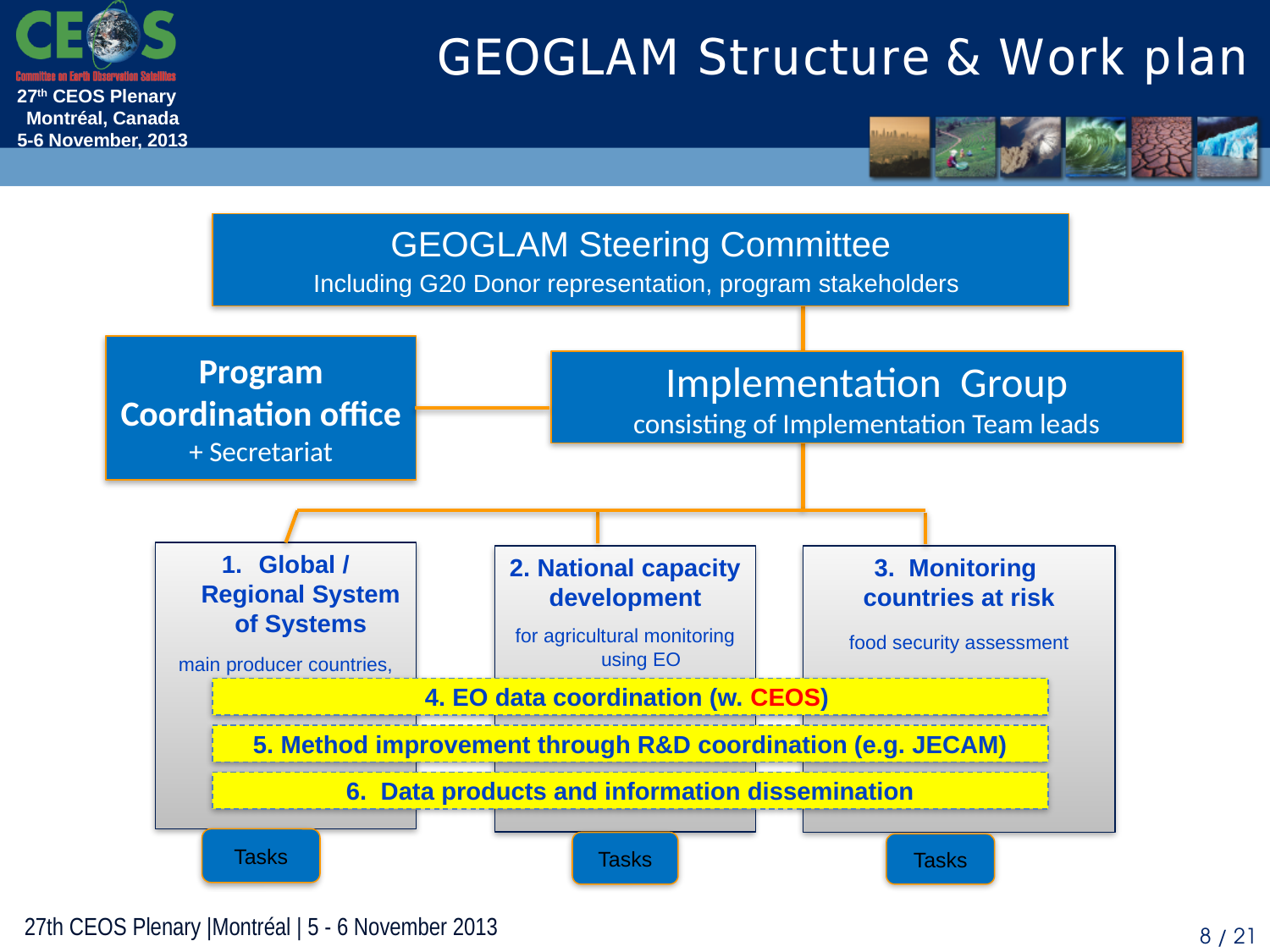

GEOGLAM Structure & Work plan
GEOGLAM Steering Committee
Including G20 Donor representation, program stakeholders
Program Coordination office
+ Secretariat
Implementation  Group
consisting of Implementation Team leads
 Global / Regional System of Systems

main producer countries, main commodities
2. National capacity development

for agricultural monitoring using EO
3.  Monitoring
countries at risk

food security assessment
4. EO data coordination (w. CEOS)
5. Method improvement through R&D coordination (e.g. JECAM)
6.  Data products and information dissemination
Tasks
Tasks
Tasks
8 / 21